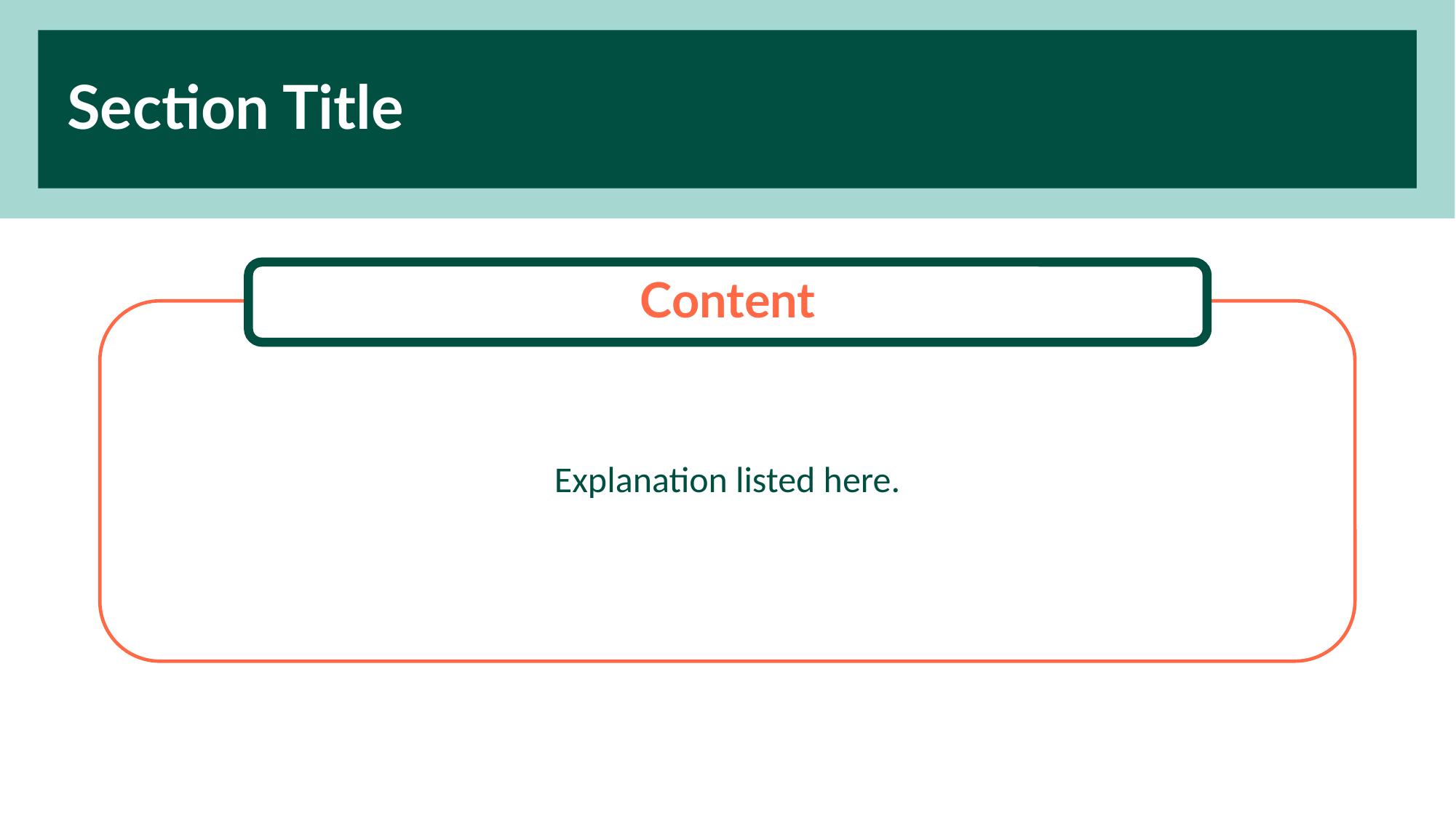

# Section Title
Content

Explanation listed here.